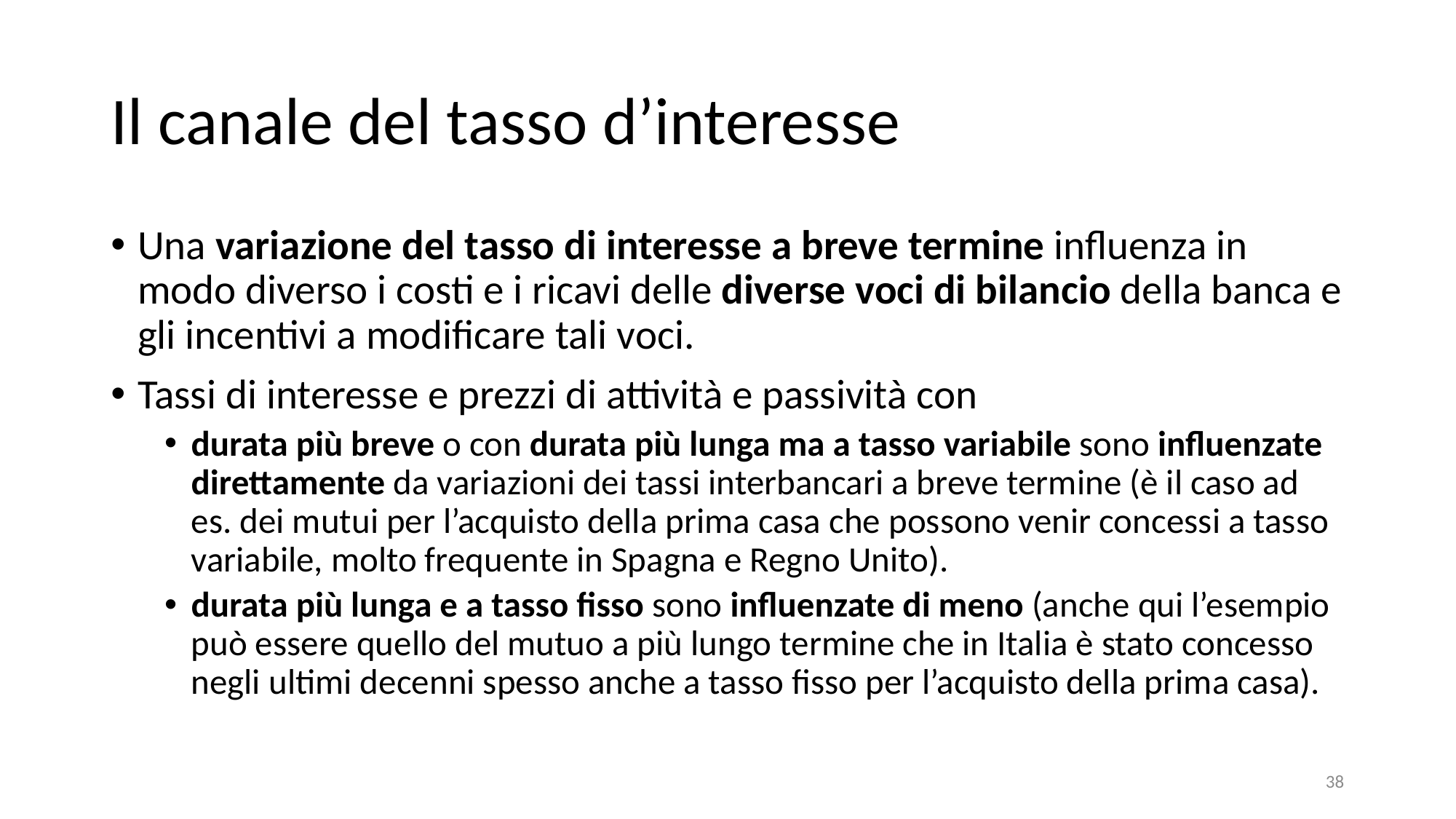

# Il canale del tasso d’interesse
Una variazione del tasso di interesse a breve termine influenza in modo diverso i costi e i ricavi delle diverse voci di bilancio della banca e gli incentivi a modificare tali voci.
Tassi di interesse e prezzi di attività e passività con
durata più breve o con durata più lunga ma a tasso variabile sono influenzate direttamente da variazioni dei tassi interbancari a breve termine (è il caso ad es. dei mutui per l’acquisto della prima casa che possono venir concessi a tasso variabile, molto frequente in Spagna e Regno Unito).
durata più lunga e a tasso fisso sono influenzate di meno (anche qui l’esempio può essere quello del mutuo a più lungo termine che in Italia è stato concesso negli ultimi decenni spesso anche a tasso fisso per l’acquisto della prima casa).

38